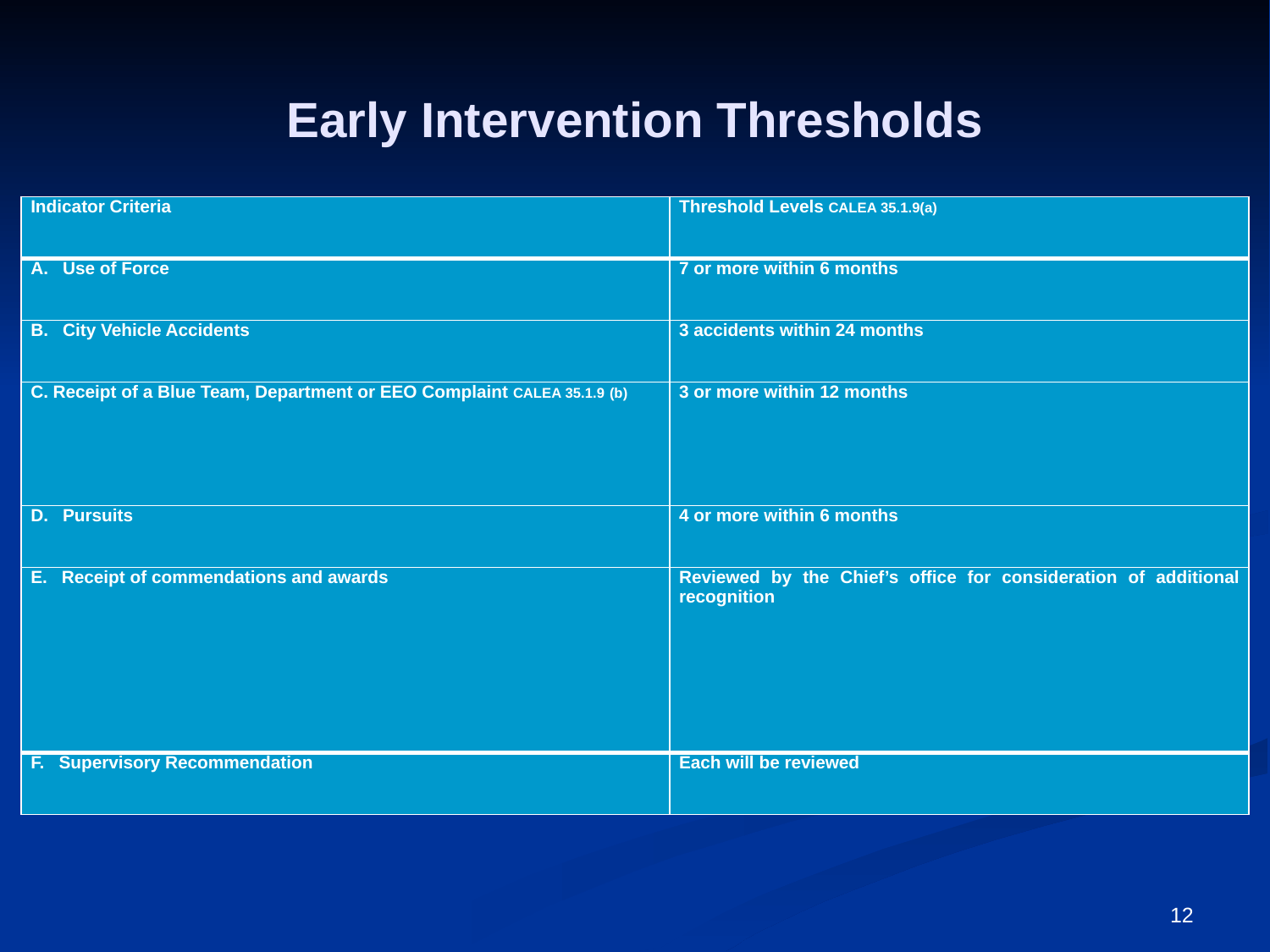

# Early Intervention Thresholds
| Indicator Criteria | Threshold Levels CALEA 35.1.9(a) |
| --- | --- |
| A. Use of Force | 7 or more within 6 months |
| B. City Vehicle Accidents | 3 accidents within 24 months |
| C. Receipt of a Blue Team, Department or EEO Complaint CALEA 35.1.9 (b) | 3 or more within 12 months |
| D. Pursuits | 4 or more within 6 months |
| E. Receipt of commendations and awards | Reviewed by the Chief’s office for consideration of additional recognition |
| F. Supervisory Recommendation | Each will be reviewed |
12